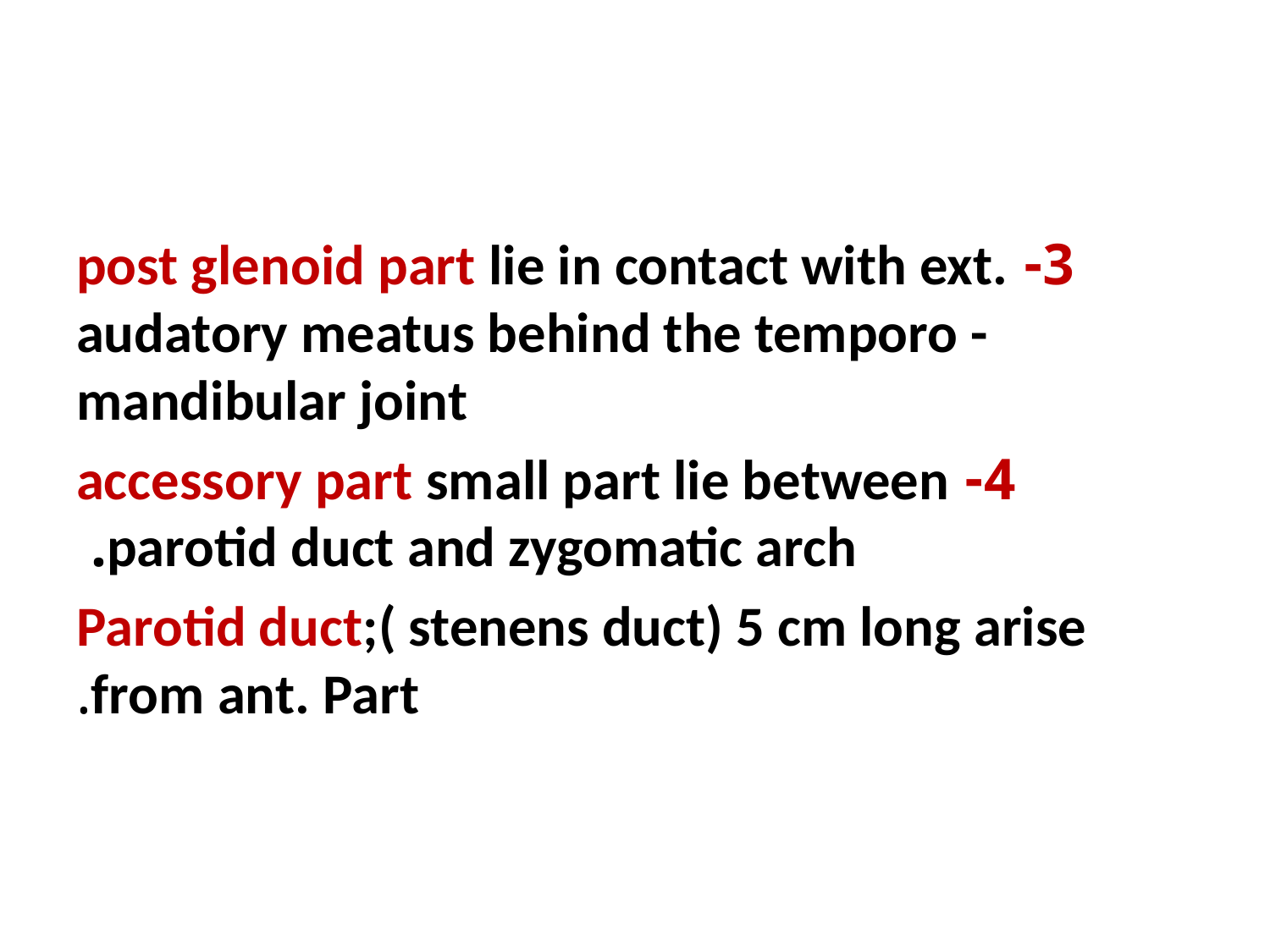

#
3- post glenoid part lie in contact with ext. audatory meatus behind the temporo -mandibular joint
4- accessory part small part lie between parotid duct and zygomatic arch.
Parotid duct;( stenens duct) 5 cm long arise from ant. Part.